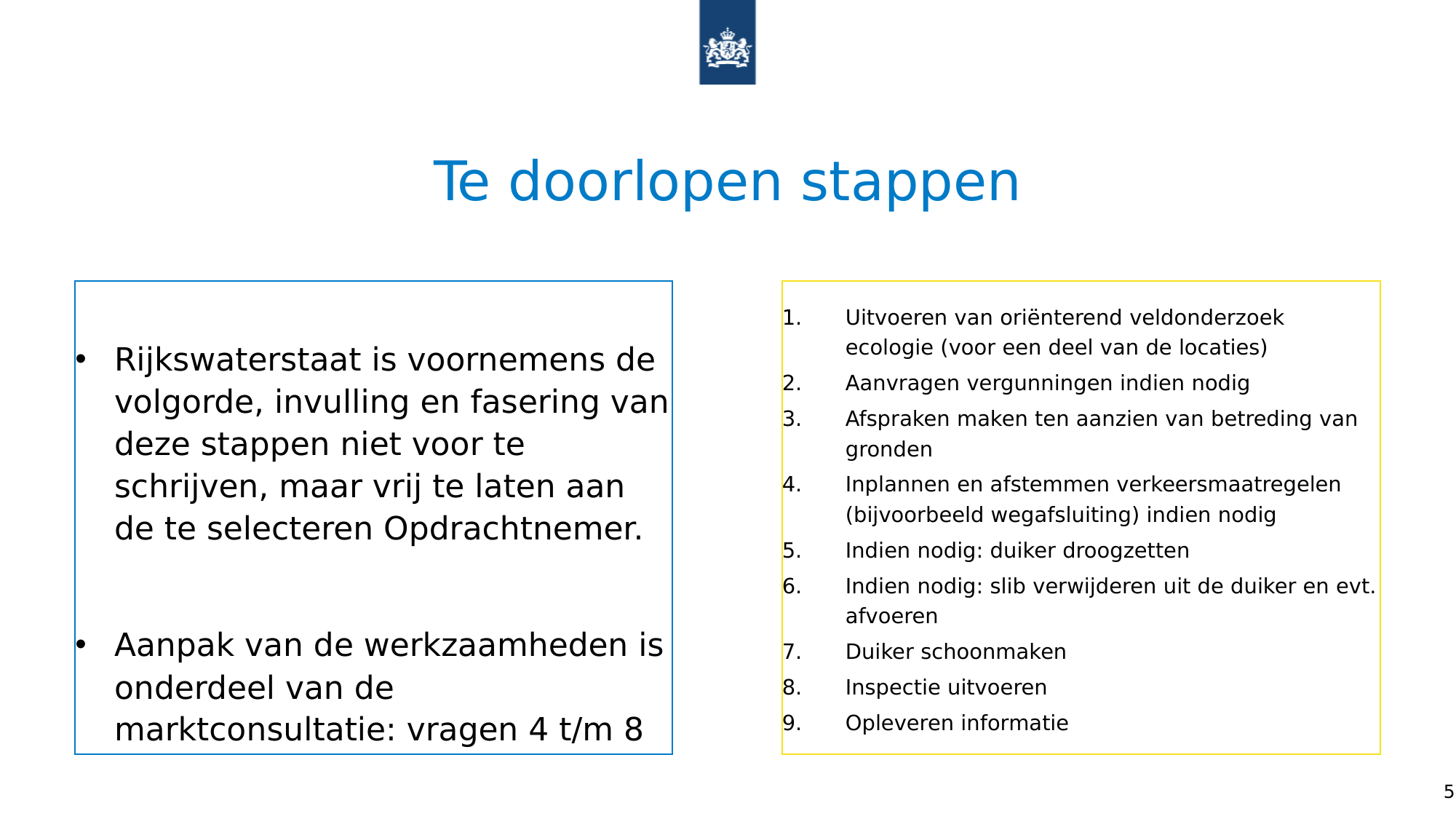

# Te doorlopen stappen

Rijkswaterstaat is voornemens de volgorde, invulling en fasering van deze stappen niet voor te schrijven, maar vrij te laten aan de te selecteren Opdrachtnemer.

Aanpak van de werkzaamheden is onderdeel van de marktconsultatie: vragen 4 t/m 8

Uitvoeren van oriënterend veldonderzoek ecologie (voor een deel van de locaties)
Aanvragen vergunningen indien nodig
Afspraken maken ten aanzien van betreding van gronden
Inplannen en afstemmen verkeersmaatregelen (bijvoorbeeld wegafsluiting) indien nodig
Indien nodig: duiker droogzetten
Indien nodig: slib verwijderen uit de duiker en evt. afvoeren
Duiker schoonmaken
Inspectie uitvoeren
Opleveren informatie

5